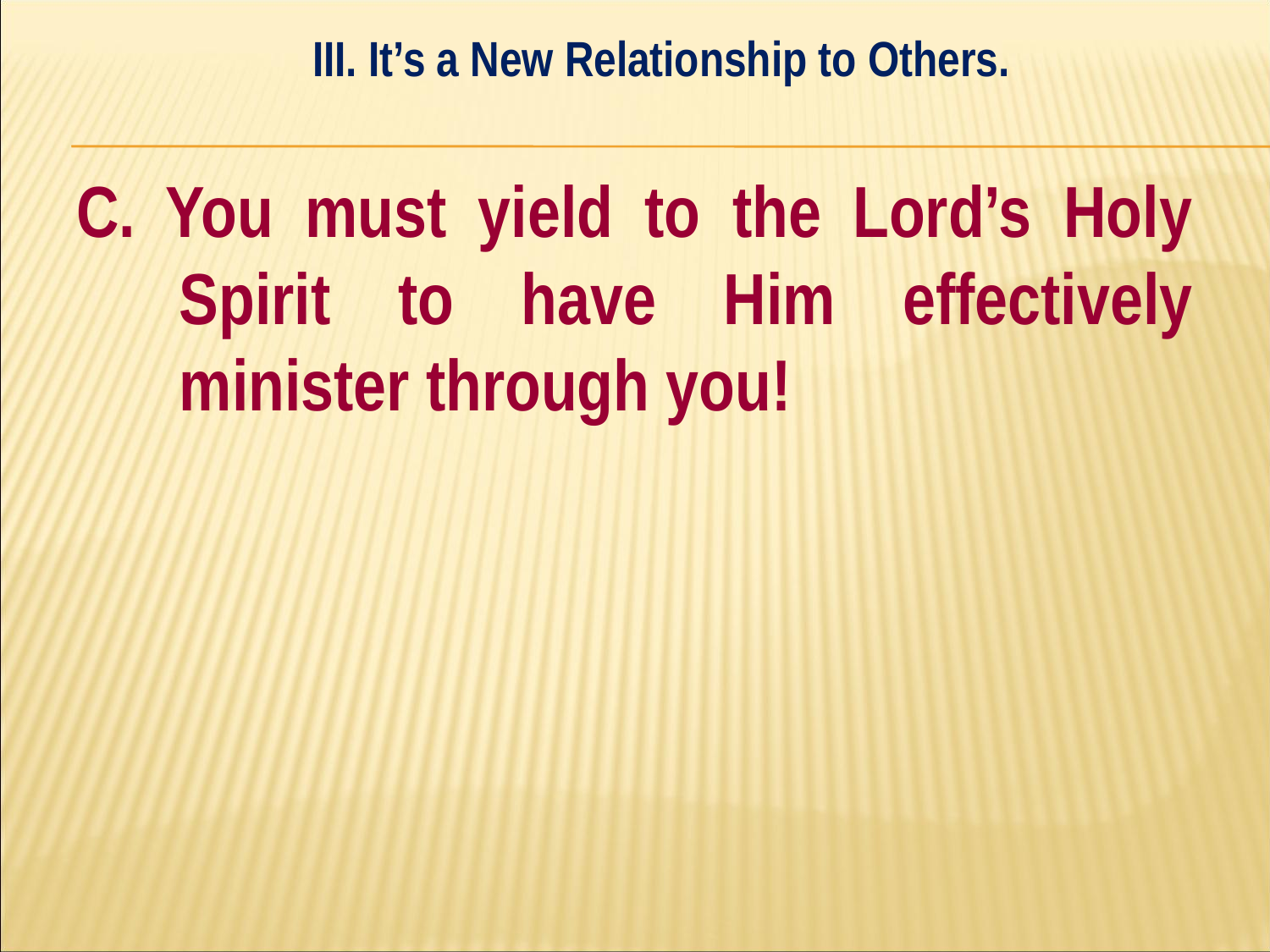

III. It’s a New Relationship to Others.
#
C. You must yield to the Lord’s Holy Spirit to have Him effectively minister through you!